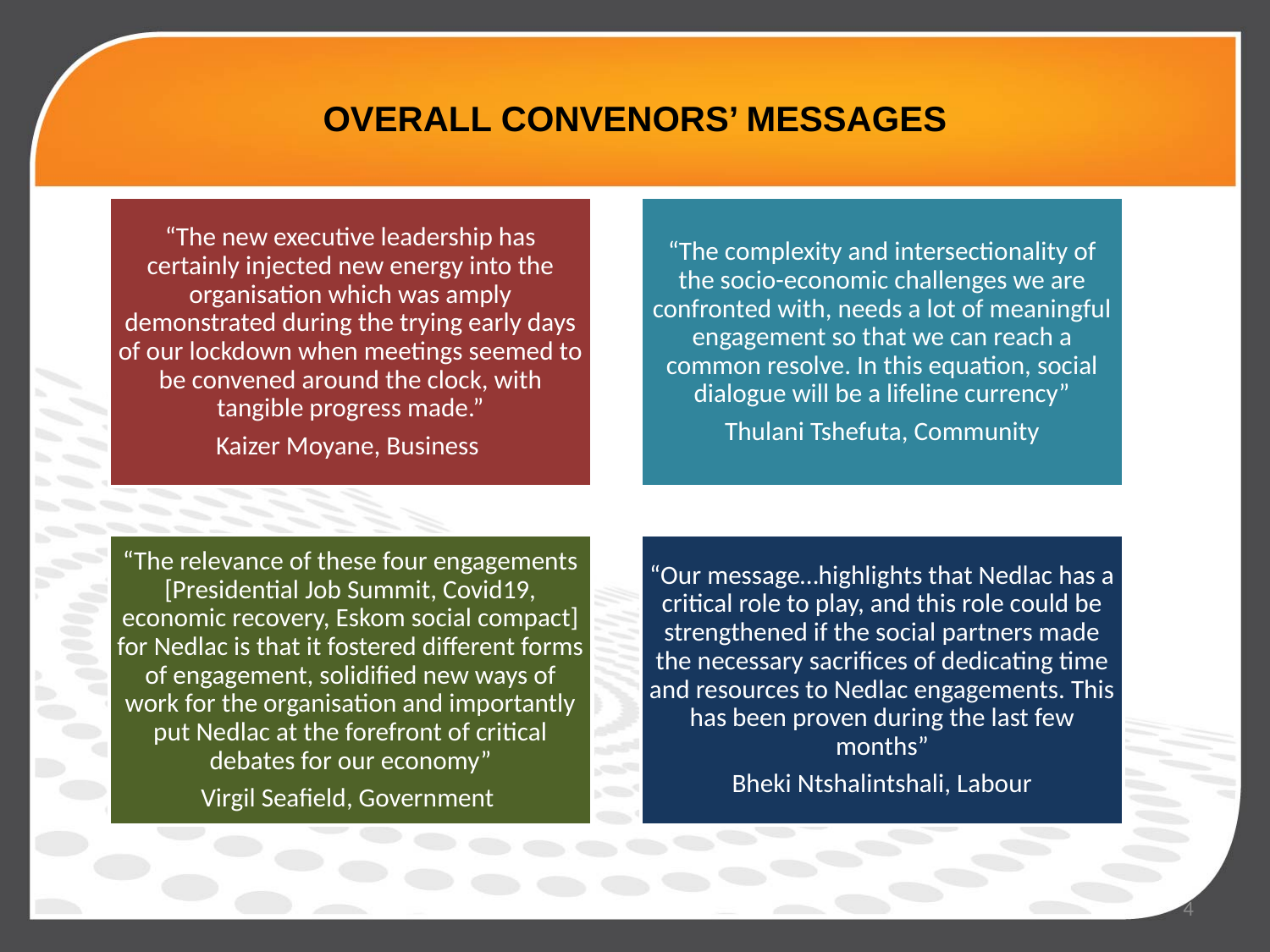

# OVERALL CONVENORS’ MESSAGES
“The new executive leadership has certainly injected new energy into the organisation which was amply demonstrated during the trying early days of our lockdown when meetings seemed to be convened around the clock, with tangible progress made.”
Kaizer Moyane, Business
“The complexity and intersectionality of the socio-economic challenges we are confronted with, needs a lot of meaningful engagement so that we can reach a common resolve. In this equation, social dialogue will be a lifeline currency”
Thulani Tshefuta, Community
“The relevance of these four engagements [Presidential Job Summit, Covid19, economic recovery, Eskom social compact] for Nedlac is that it fostered different forms of engagement, solidified new ways of work for the organisation and importantly put Nedlac at the forefront of critical debates for our economy”
Virgil Seafield, Government
“Our message…highlights that Nedlac has a critical role to play, and this role could be strengthened if the social partners made the necessary sacrifices of dedicating time and resources to Nedlac engagements. This has been proven during the last few months”
Bheki Ntshalintshali, Labour
4